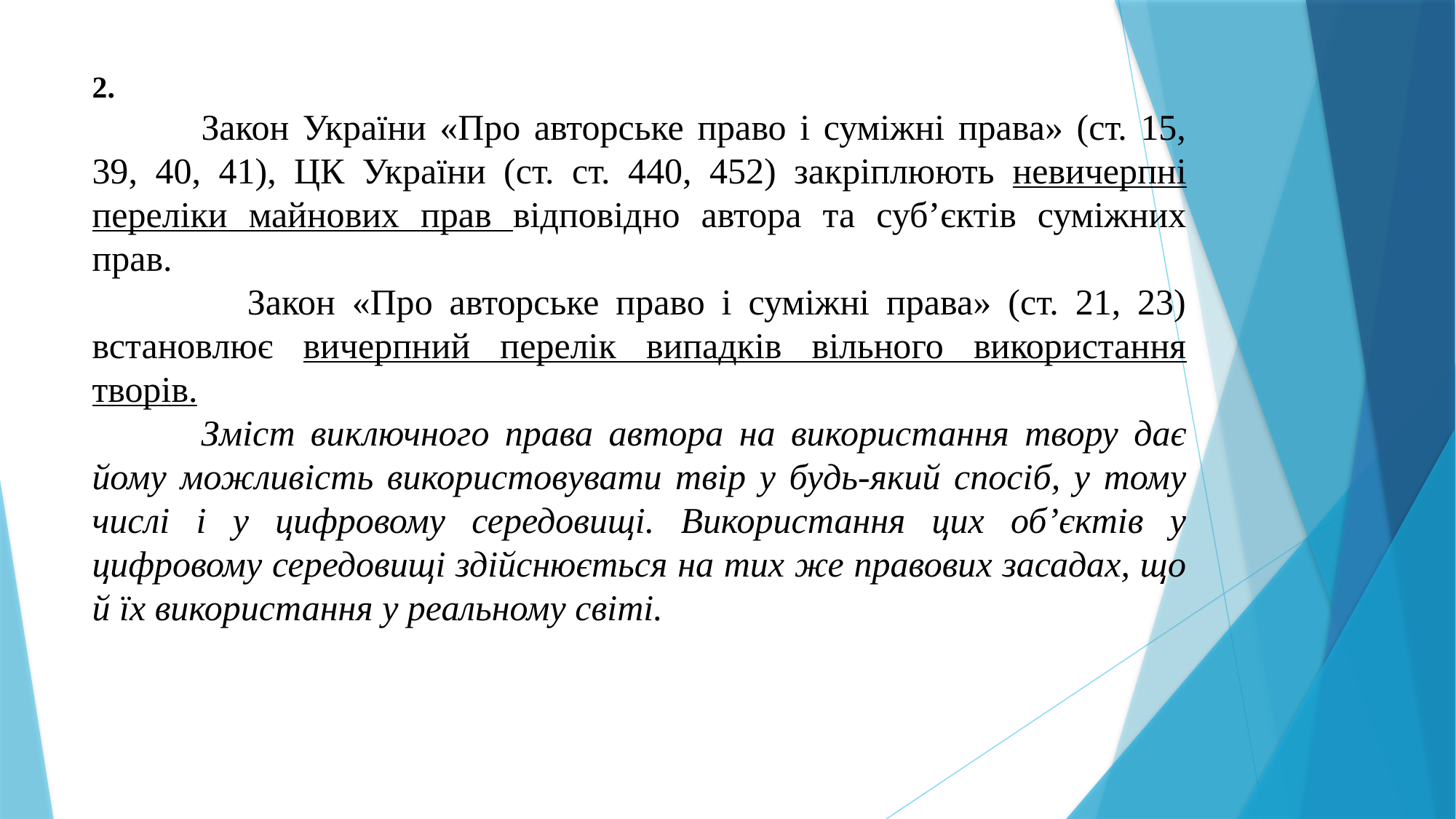

2.
	Закон України «Про авторське право і суміжні права» (ст. 15, 39, 40, 41), ЦК України (ст. ст. 440, 452) закріплюють невичерпні переліки майнових прав відповідно автора та суб’єктів суміжних прав.
      	Закон «Про авторське право і суміжні права» (ст. 21, 23) встановлює вичерпний перелік випадків вільного використання творів.
	Зміст виключного права автора на використання твору дає йому можливість використовувати твір у будь-який спосіб, у тому числі і у цифровому середовищі. Використання цих об’єктів у цифровому середовищі здійснюється на тих же правових засадах, що й їх використання у реальному світі.